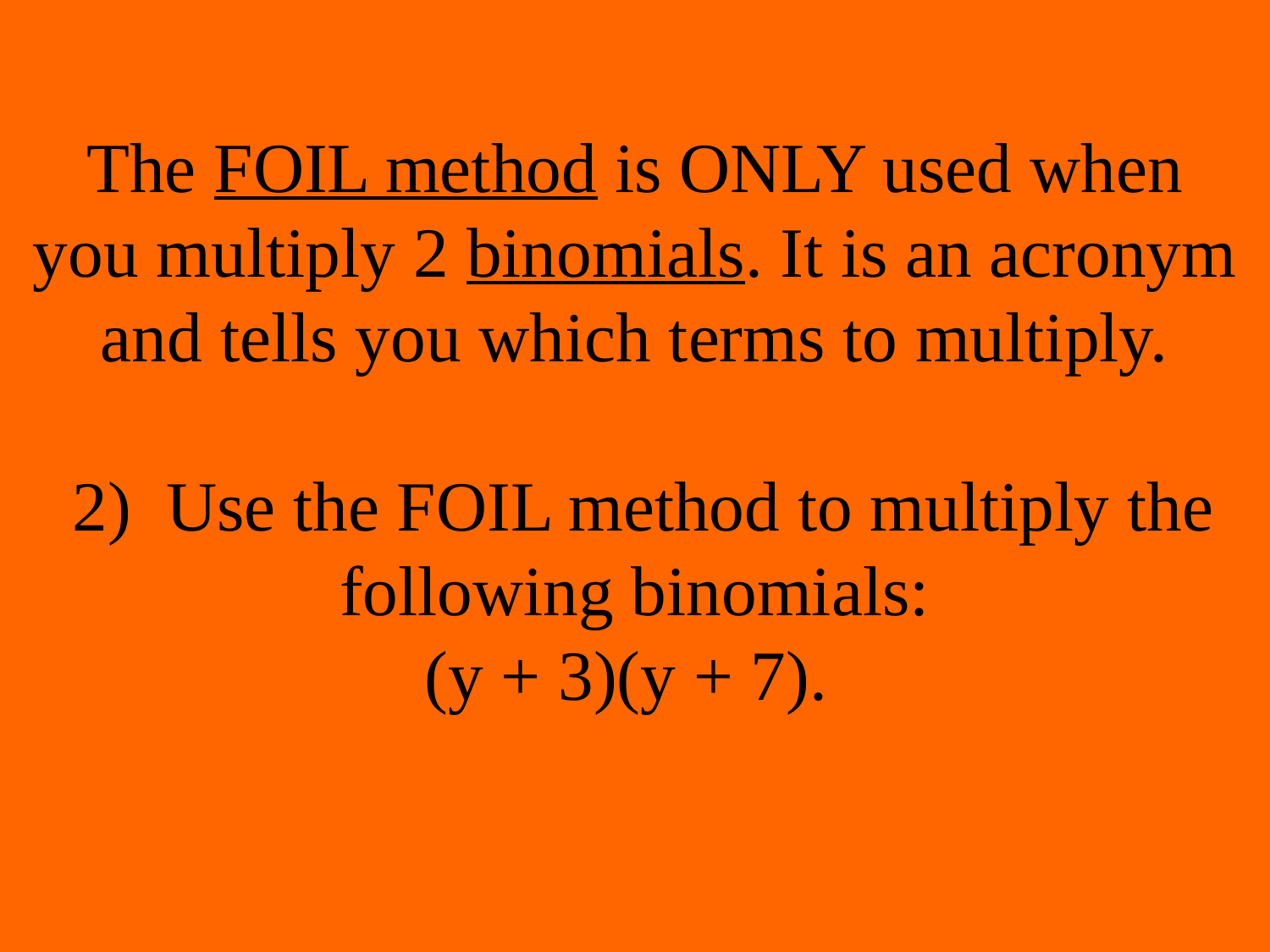

# The FOIL method is ONLY used when you multiply 2 binomials. It is an acronym and tells you which terms to multiply. 2)  Use the FOIL method to multiply the following binomials: (y + 3)(y + 7).